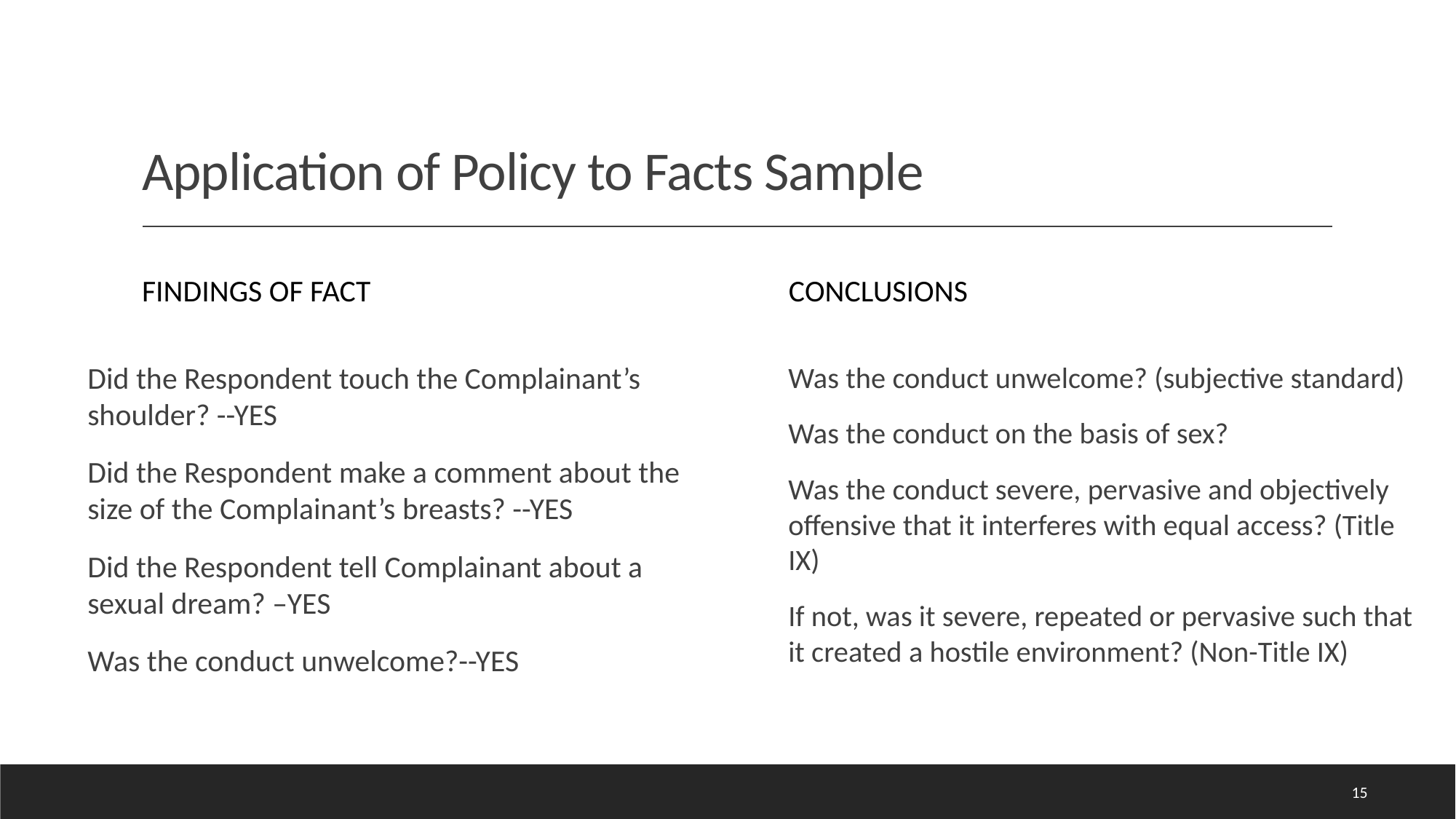

# Application of Policy to Facts Sample
Findings of Fact
Conclusions
Was the conduct unwelcome? (subjective standard)
Was the conduct on the basis of sex?
Was the conduct severe, pervasive and objectively offensive that it interferes with equal access? (Title IX)
If not, was it severe, repeated or pervasive such that it created a hostile environment? (Non-Title IX)
Did the Respondent touch the Complainant’s shoulder? --YES
Did the Respondent make a comment about the size of the Complainant’s breasts? --YES
Did the Respondent tell Complainant about a sexual dream? –YES
Was the conduct unwelcome?--YES

15